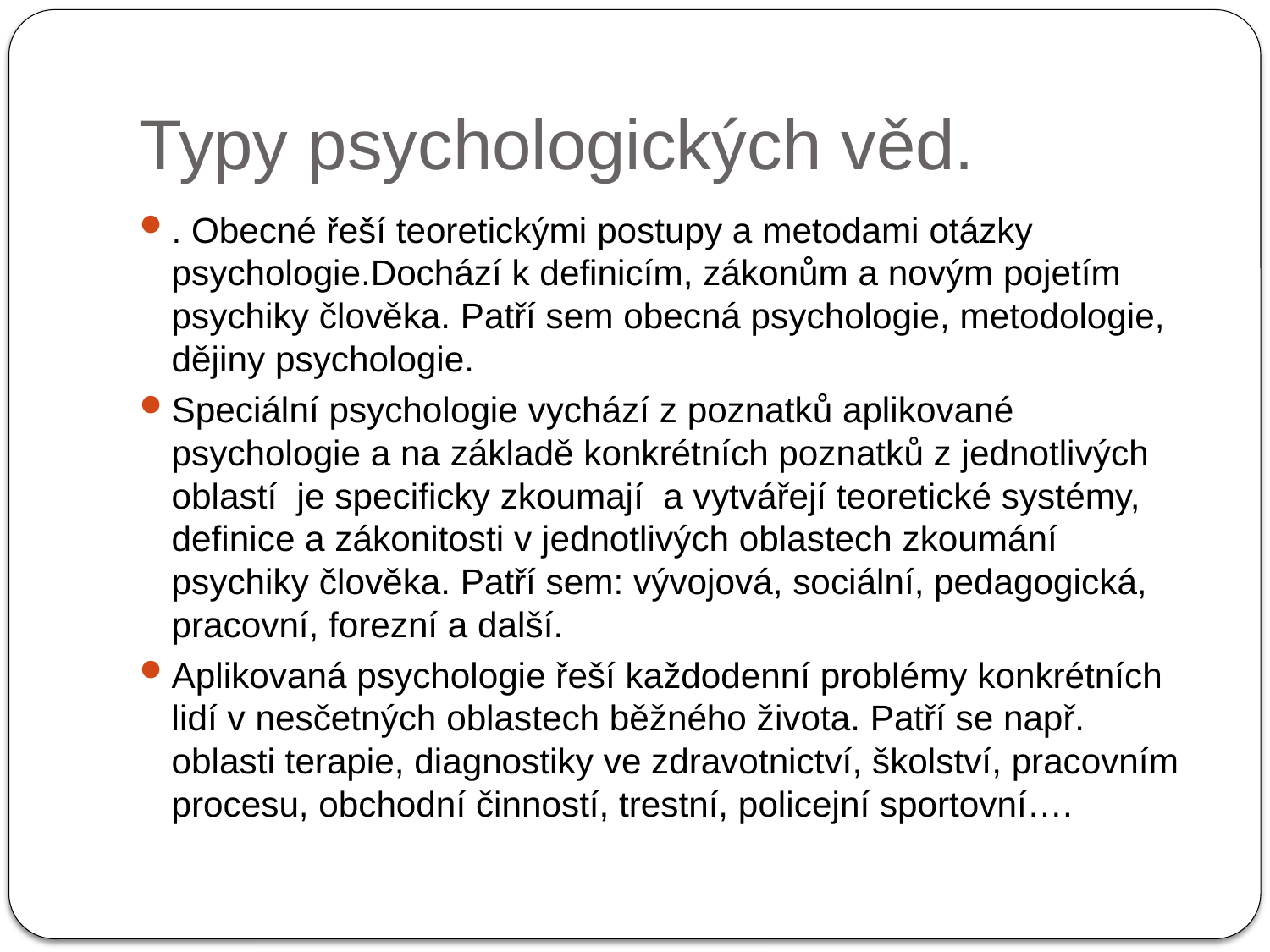

# Typy psychologických věd.
. Obecné řeší teoretickými postupy a metodami otázky psychologie.Dochází k definicím, zákonům a novým pojetím psychiky člověka. Patří sem obecná psychologie, metodologie, dějiny psychologie.
Speciální psychologie vychází z poznatků aplikované psychologie a na základě konkrétních poznatků z jednotlivých oblastí  je specificky zkoumají  a vytvářejí teoretické systémy, definice a zákonitosti v jednotlivých oblastech zkoumání psychiky člověka. Patří sem: vývojová, sociální, pedagogická, pracovní, forezní a další.
Aplikovaná psychologie řeší každodenní problémy konkrétních lidí v nesčetných oblastech běžného života. Patří se např. oblasti terapie, diagnostiky ve zdravotnictví, školství, pracovním procesu, obchodní činností, trestní, policejní sportovní….